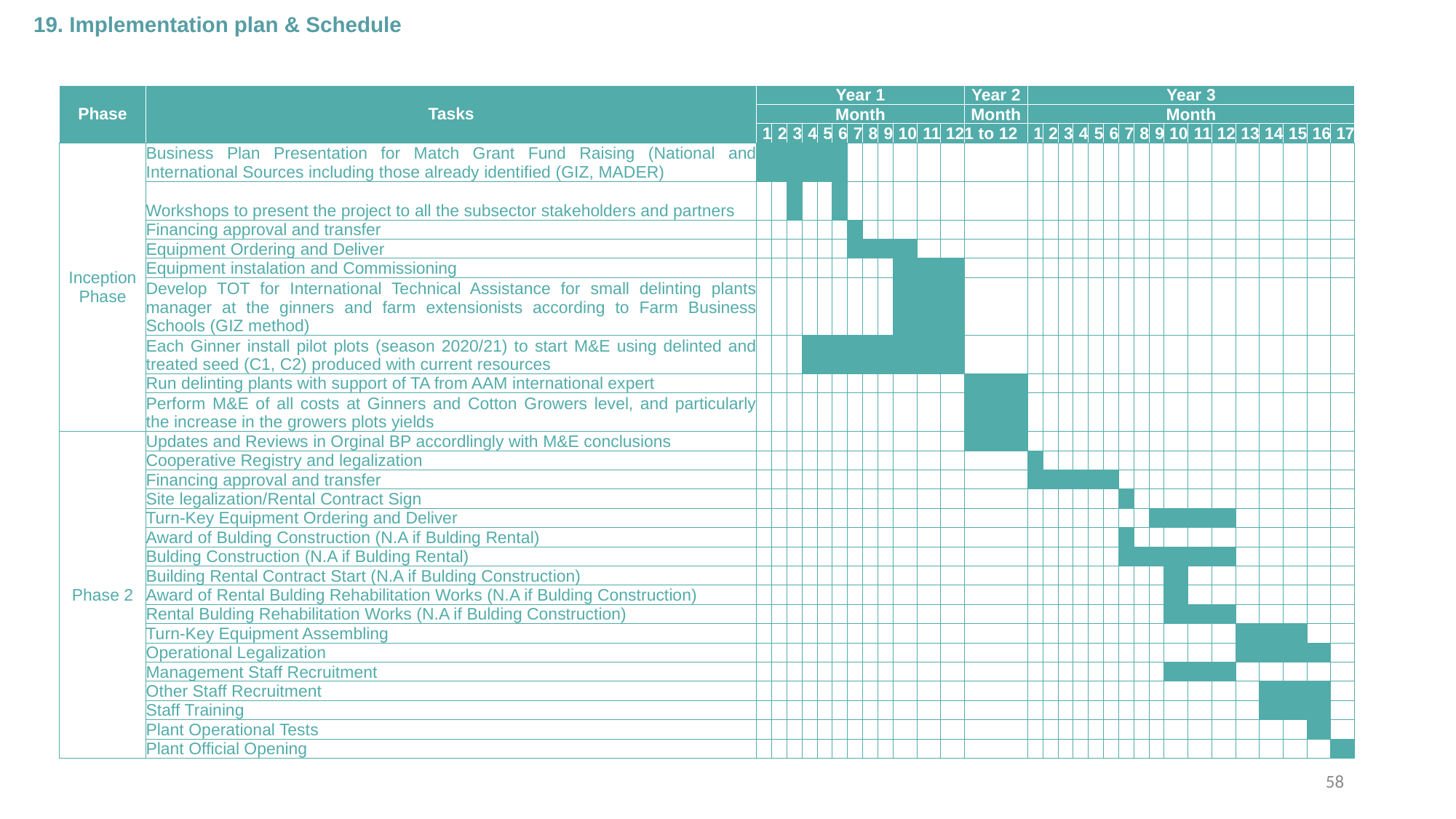

# 19. Implementation plan & Schedule
| Phase | Tasks | Year 1 |  |  |  |  |  |  |  |  |  |  |  | Year 2 | Year 3 |  |  |  |  |  |  |  |  |  |  |  |  |  |  |  |  |
| --- | --- | --- | --- | --- | --- | --- | --- | --- | --- | --- | --- | --- | --- | --- | --- | --- | --- | --- | --- | --- | --- | --- | --- | --- | --- | --- | --- | --- | --- | --- | --- |
|  |  | Month |  |  |  |  |  |  |  |  |  |  |  | Month | Month |  |  |  |  |  |  |  |  |  |  |  |  |  |  |  |  |
|  |  | 1 | 2 | 3 | 4 | 5 | 6 | 7 | 8 | 9 | 10 | 11 | 12 | 1 to 12 | 1 | 2 | 3 | 4 | 5 | 6 | 7 | 8 | 9 | 10 | 11 | 12 | 13 | 14 | 15 | 16 | 17 |
| Inception Phase | Business Plan Presentation for Match Grant Fund Raising (National and International Sources including those already identified (GIZ, MADER) |  |  |  |  |  |  |  |  |  |  |  |  |  |  |  |  |  |  |  |  |  |  |  |  |  |  |  |  |  |  |
|  | Workshops to present the project to all the subsector stakeholders and partners |  |  |  |  |  |  |  |  |  |  |  |  |  |  |  |  |  |  |  |  |  |  |  |  |  |  |  |  |  |  |
|  | Financing approval and transfer |  |  |  |  |  |  |  |  |  |  |  |  |  |  |  |  |  |  |  |  |  |  |  |  |  |  |  |  |  |  |
|  | Equipment Ordering and Deliver |  |  |  |  |  |  |  |  |  |  |  |  |  |  |  |  |  |  |  |  |  |  |  |  |  |  |  |  |  |  |
|  | Equipment instalation and Commissioning |  |  |  |  |  |  |  |  |  |  |  |  |  |  |  |  |  |  |  |  |  |  |  |  |  |  |  |  |  |  |
|  | Develop TOT for International Technical Assistance for small delinting plants manager at the ginners and farm extensionists according to Farm Business Schools (GIZ method) |  |  |  |  |  |  |  |  |  |  |  |  |  |  |  |  |  |  |  |  |  |  |  |  |  |  |  |  |  |  |
|  | Each Ginner install pilot plots (season 2020/21) to start M&E using delinted and treated seed (C1, C2) produced with current resources |  |  |  |  |  |  |  |  |  |  |  |  |  |  |  |  |  |  |  |  |  |  |  |  |  |  |  |  |  |  |
|  | Run delinting plants with support of TA from AAM international expert |  |  |  |  |  |  |  |  |  |  |  |  |  |  |  |  |  |  |  |  |  |  |  |  |  |  |  |  |  |  |
|  | Perform M&E of all costs at Ginners and Cotton Growers level, and particularly the increase in the growers plots yields |  |  |  |  |  |  |  |  |  |  |  |  |  |  |  |  |  |  |  |  |  |  |  |  |  |  |  |  |  |  |
| Phase 2 | Updates and Reviews in Orginal BP accordlingly with M&E conclusions |  |  |  |  |  |  |  |  |  |  |  |  |  |  |  |  |  |  |  |  |  |  |  |  |  |  |  |  |  |  |
|  | Cooperative Registry and legalization |  |  |  |  |  |  |  |  |  |  |  |  |  |  |  |  |  |  |  |  |  |  |  |  |  |  |  |  |  |  |
|  | Financing approval and transfer |  |  |  |  |  |  |  |  |  |  |  |  |  |  |  |  |  |  |  |  |  |  |  |  |  |  |  |  |  |  |
|  | Site legalization/Rental Contract Sign |  |  |  |  |  |  |  |  |  |  |  |  |  |  |  |  |  |  |  |  |  |  |  |  |  |  |  |  |  |  |
|  | Turn-Key Equipment Ordering and Deliver |  |  |  |  |  |  |  |  |  |  |  |  |  |  |  |  |  |  |  |  |  |  |  |  |  |  |  |  |  |  |
|  | Award of Bulding Construction (N.A if Bulding Rental) |  |  |  |  |  |  |  |  |  |  |  |  |  |  |  |  |  |  |  |  |  |  |  |  |  |  |  |  |  |  |
|  | Bulding Construction (N.A if Bulding Rental) |  |  |  |  |  |  |  |  |  |  |  |  |  |  |  |  |  |  |  |  |  |  |  |  |  |  |  |  |  |  |
|  | Building Rental Contract Start (N.A if Bulding Construction) |  |  |  |  |  |  |  |  |  |  |  |  |  |  |  |  |  |  |  |  |  |  |  |  |  |  |  |  |  |  |
|  | Award of Rental Bulding Rehabilitation Works (N.A if Bulding Construction) |  |  |  |  |  |  |  |  |  |  |  |  |  |  |  |  |  |  |  |  |  |  |  |  |  |  |  |  |  |  |
|  | Rental Bulding Rehabilitation Works (N.A if Bulding Construction) |  |  |  |  |  |  |  |  |  |  |  |  |  |  |  |  |  |  |  |  |  |  |  |  |  |  |  |  |  |  |
|  | Turn-Key Equipment Assembling |  |  |  |  |  |  |  |  |  |  |  |  |  |  |  |  |  |  |  |  |  |  |  |  |  |  |  |  |  |  |
|  | Operational Legalization |  |  |  |  |  |  |  |  |  |  |  |  |  |  |  |  |  |  |  |  |  |  |  |  |  |  |  |  |  |  |
|  | Management Staff Recruitment |  |  |  |  |  |  |  |  |  |  |  |  |  |  |  |  |  |  |  |  |  |  |  |  |  |  |  |  |  |  |
|  | Other Staff Recruitment |  |  |  |  |  |  |  |  |  |  |  |  |  |  |  |  |  |  |  |  |  |  |  |  |  |  |  |  |  |  |
|  | Staff Training |  |  |  |  |  |  |  |  |  |  |  |  |  |  |  |  |  |  |  |  |  |  |  |  |  |  |  |  |  |  |
|  | Plant Operational Tests |  |  |  |  |  |  |  |  |  |  |  |  |  |  |  |  |  |  |  |  |  |  |  |  |  |  |  |  |  |  |
|  | Plant Official Opening |  |  |  |  |  |  |  |  |  |  |  |  |  |  |  |  |  |  |  |  |  |  |  |  |  |  |  |  |  |  |
58